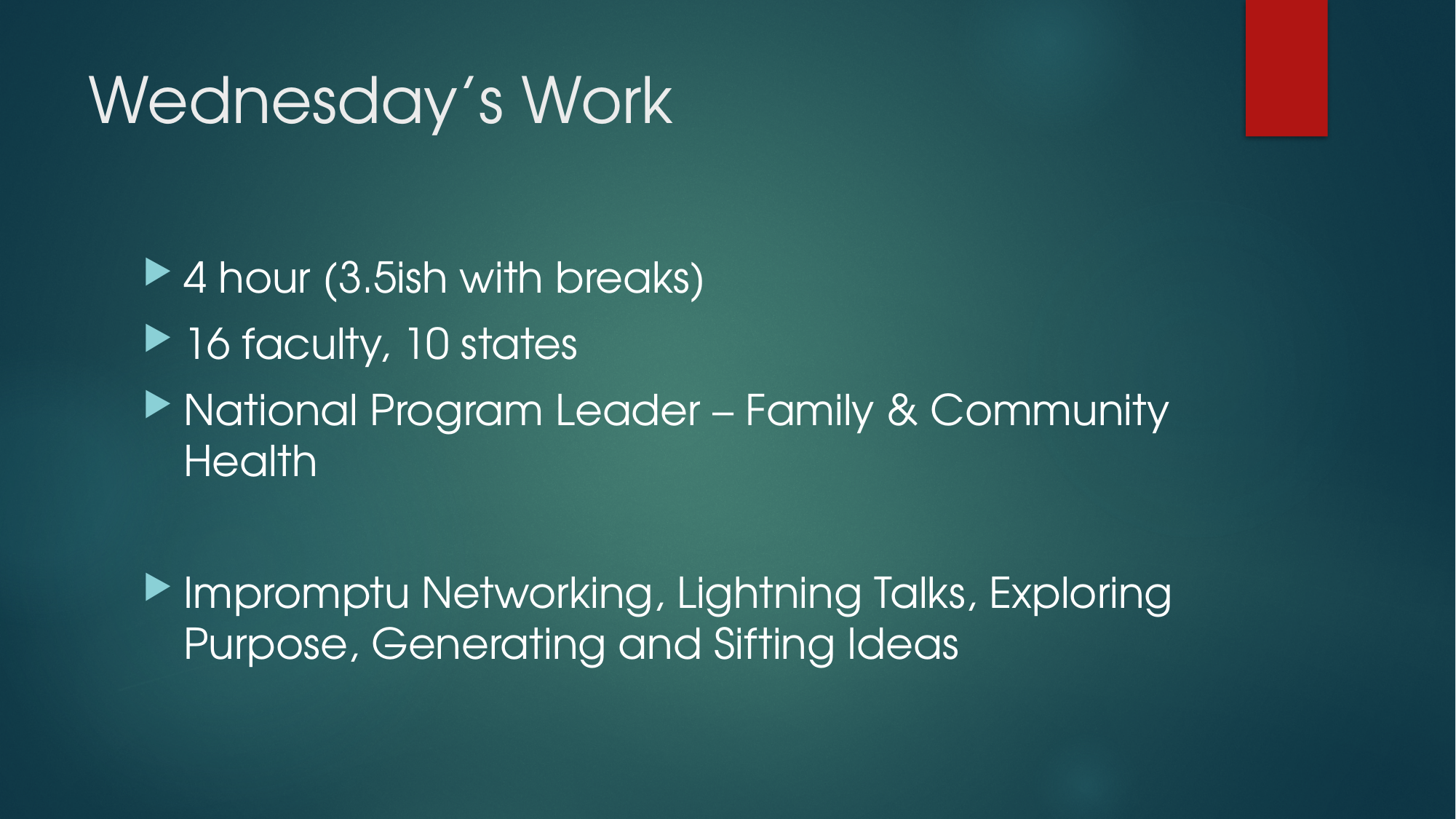

# Wednesday’s Work
4 hour (3.5ish with breaks)
16 faculty, 10 states
National Program Leader – Family & Community Health

Impromptu Networking, Lightning Talks, Exploring Purpose, Generating and Sifting Ideas